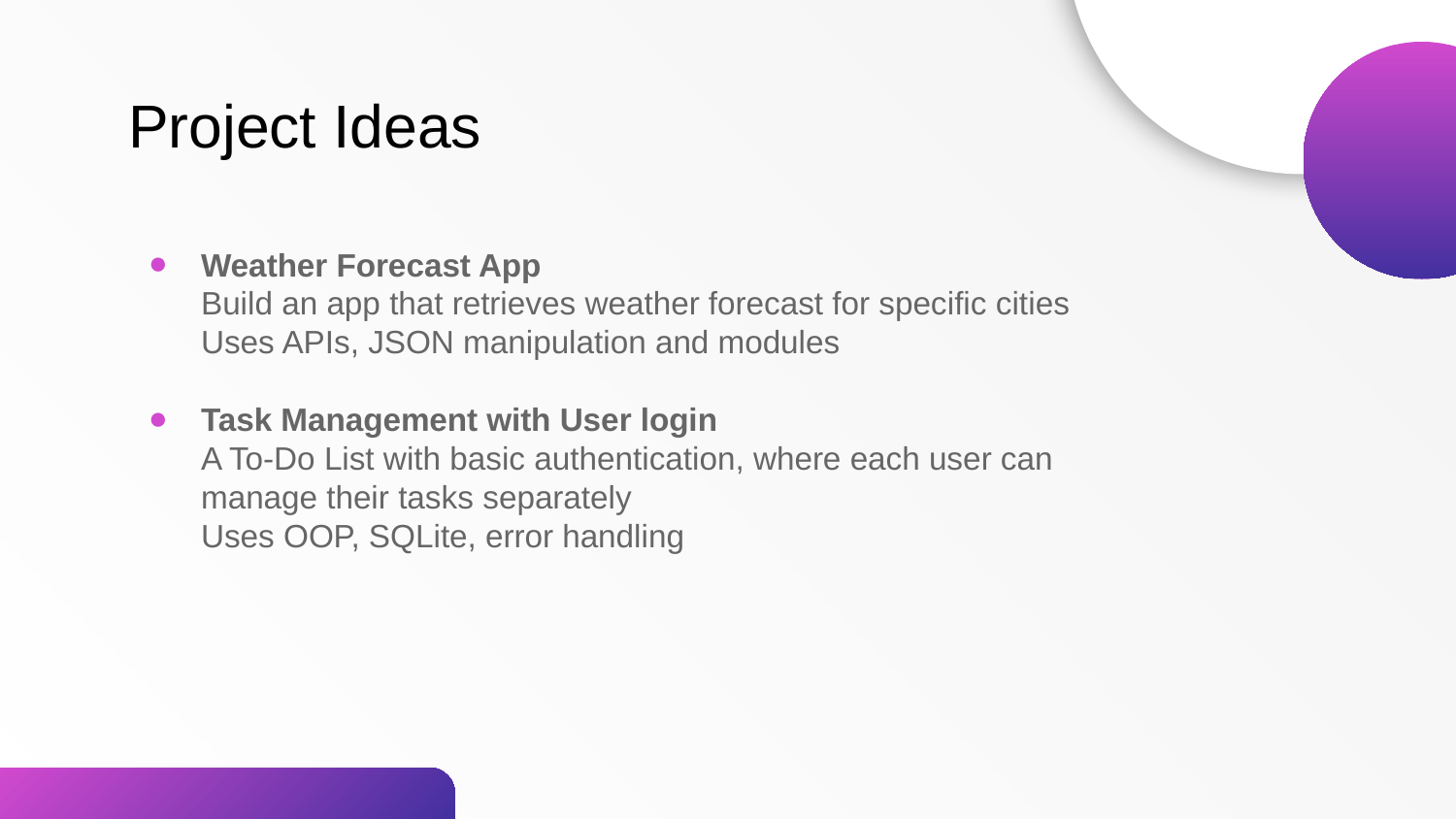

Project Ideas
Weather Forecast App
Build an app that retrieves weather forecast for specific cities
Uses APIs, JSON manipulation and modules

Task Management with User login
A To-Do List with basic authentication, where each user can manage their tasks separately
Uses OOP, SQLite, error handling